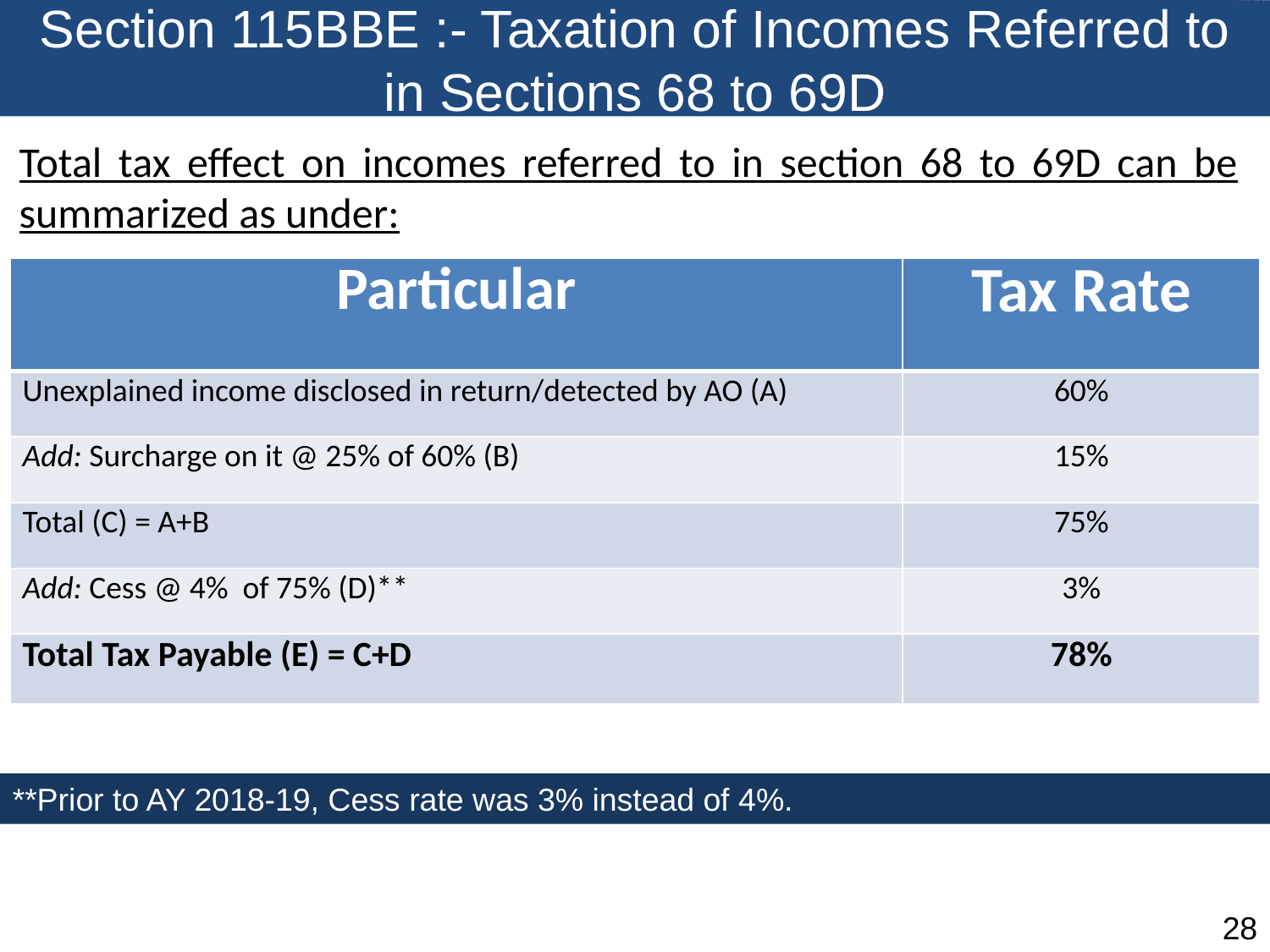

Section 115BBE :- Taxation of Incomes Referred to in Sections 68 to 69D
Total tax effect on incomes referred to in section 68 to 69D can be summarized as under:

| Particular | Tax Rate |
| --- | --- |
| Unexplained income disclosed in return/detected by AO (A) | 60% |
| Add: Surcharge on it @ 25% of 60% (B) | 15% |
| Total (C) = A+B | 75% |
| Add: Cess @ 4% of 75% (D)\*\* | 3% |
| Total Tax Payable (E) = C+D | 78% |
**Prior to AY 2018-19, Cess rate was 3% instead of 4%.
28